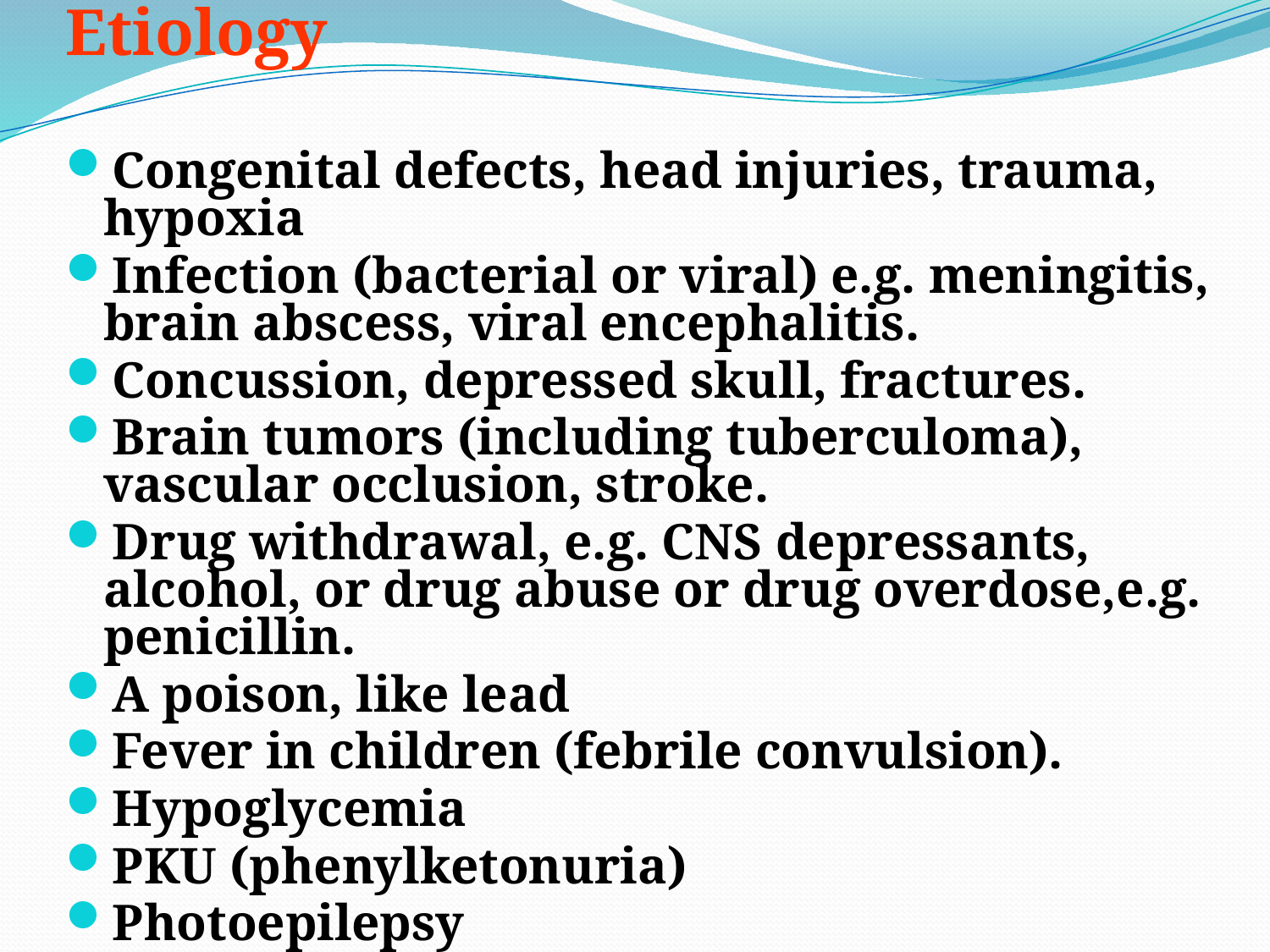

Etiology

Congenital defects, head injuries, trauma, hypoxia
Infection (bacterial or viral) e.g. meningitis, brain abscess, viral encephalitis.
Concussion, depressed skull, fractures.
Brain tumors (including tuberculoma), vascular occlusion, stroke.
Drug withdrawal, e.g. CNS depressants, alcohol, or drug abuse or drug overdose,e.g. penicillin.
A poison, like lead
Fever in children (febrile convulsion).
Hypoglycemia
PKU (phenylketonuria)
Photoepilepsy